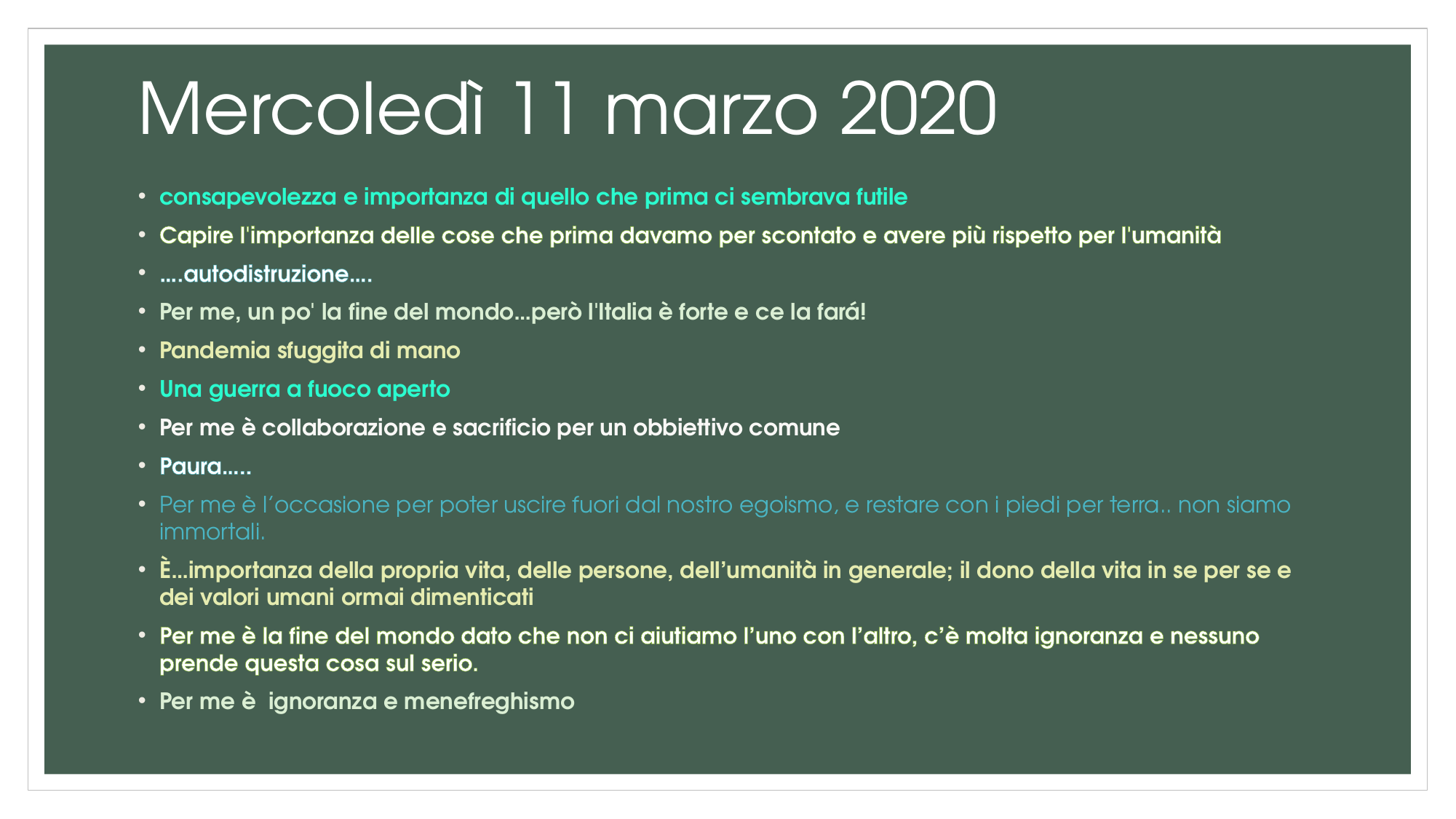

# Mercoledì 11 marzo 2020
consapevolezza e importanza di quello che prima ci sembrava futile
Capire l'importanza delle cose che prima davamo per scontato e avere più rispetto per l'umanità
….autodistruzione….
Per me, un po' la fine del mondo…però l'Italia è forte e ce la fará!
Pandemia sfuggita di mano
Una guerra a fuoco aperto
Per me è collaborazione e sacrificio per un obbiettivo comune
Paura…..
Per me è l’occasione per poter uscire fuori dal nostro egoismo, e restare con i piedi per terra.. non siamo immortali.
È…importanza della propria vita, delle persone, dell’umanità in generale; il dono della vita in se per se e dei valori umani ormai dimenticati
Per me è la fine del mondo dato che non ci aiutiamo l’uno con l’altro, c’è molta ignoranza e nessuno prende questa cosa sul serio.
Per me è  ignoranza e menefreghismo